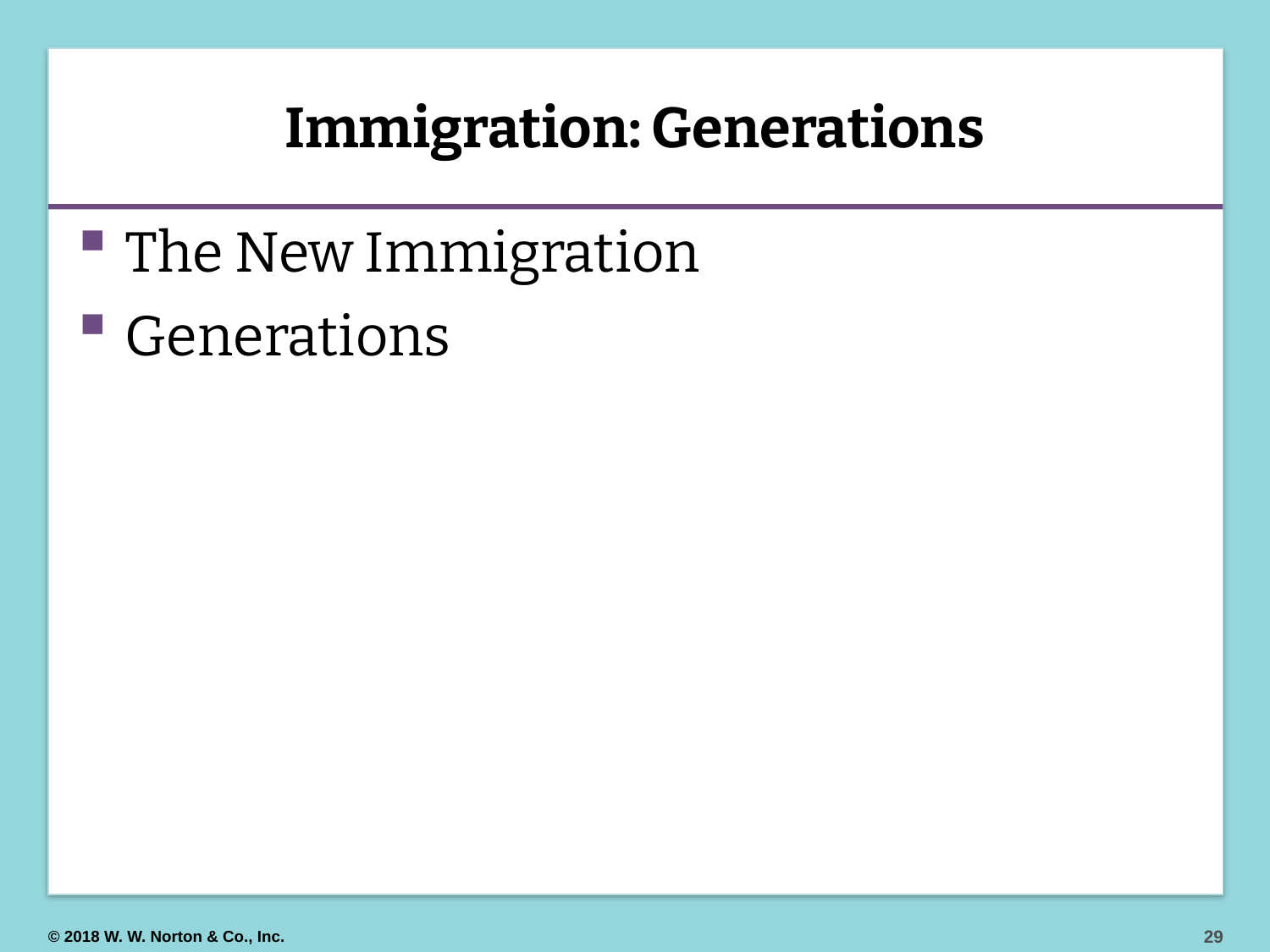

# Immigration: Generations
The New Immigration
Generations